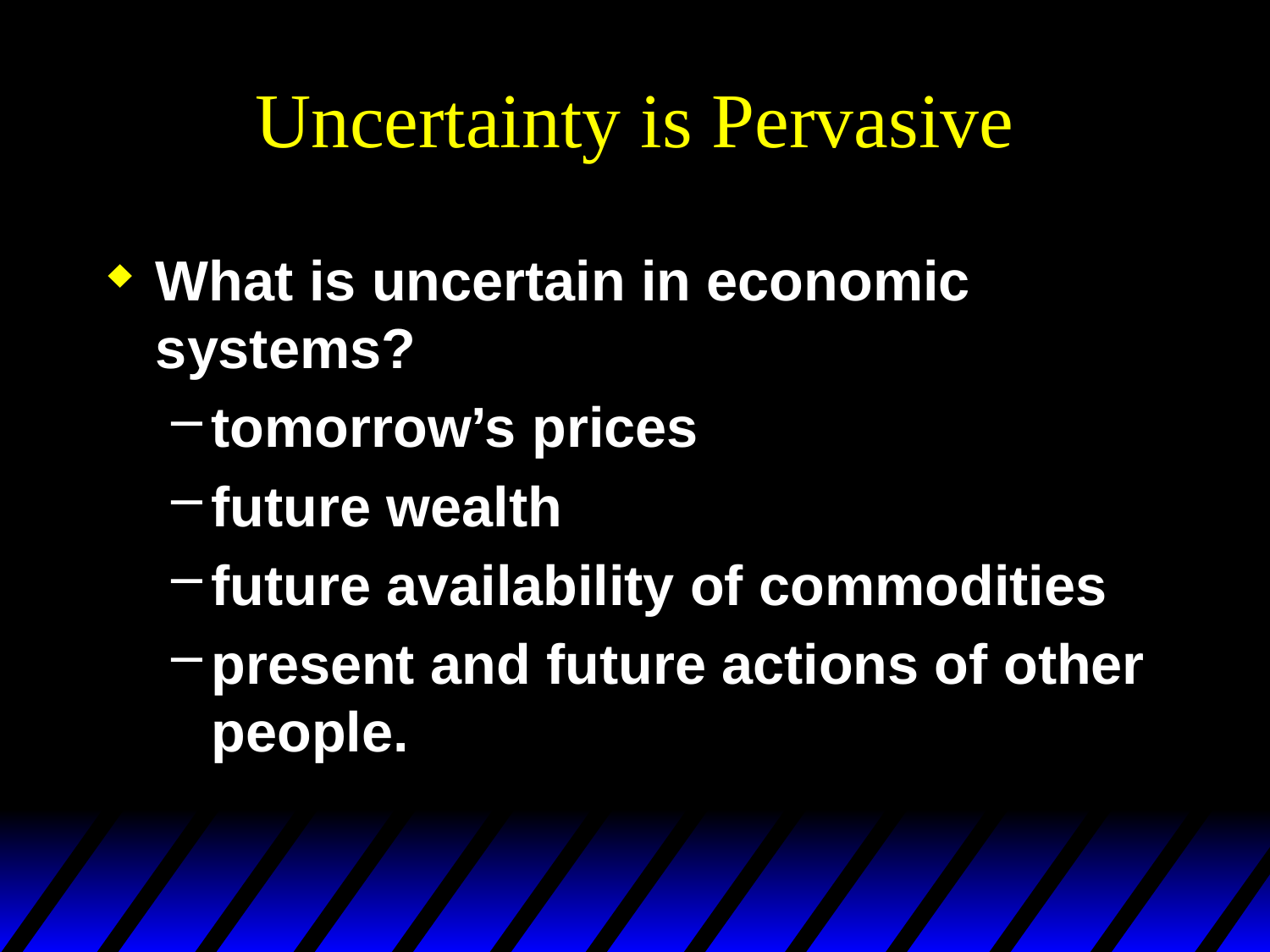

# Uncertainty is Pervasive
What is uncertain in economic systems?
tomorrow’s prices
future wealth
future availability of commodities
present and future actions of other people.